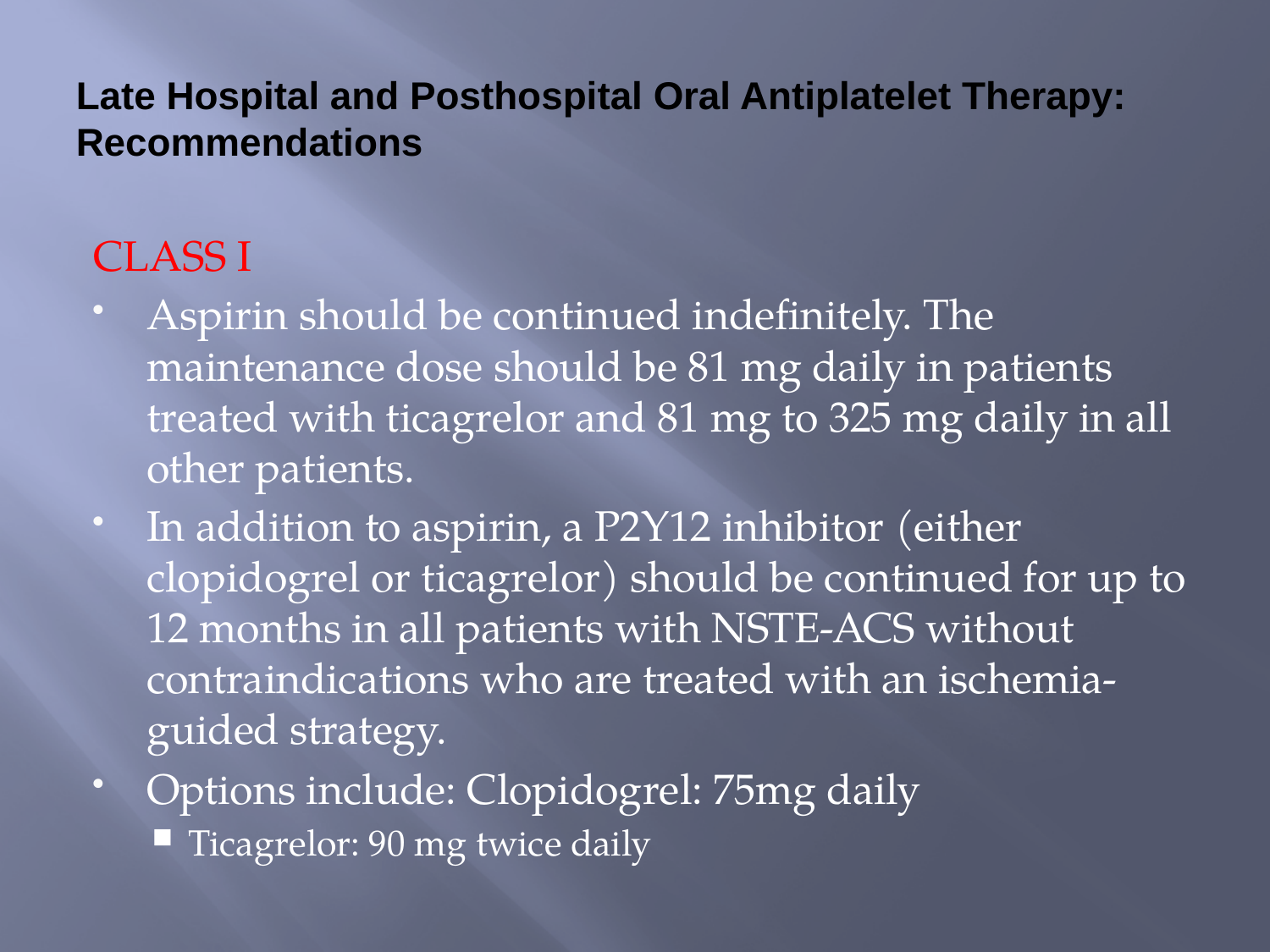

# Late Hospital and Posthospital Oral Antiplatelet Therapy: Recommendations
CLASS I
Aspirin should be continued indefinitely. The maintenance dose should be 81 mg daily in patients treated with ticagrelor and 81 mg to 325 mg daily in all other patients.
In addition to aspirin, a P2Y12 inhibitor (either clopidogrel or ticagrelor) should be continued for up to 12 months in all patients with NSTE-ACS without contraindications who are treated with an ischemia-guided strategy.
Options include: Clopidogrel: 75mg daily
Ticagrelor: 90 mg twice daily